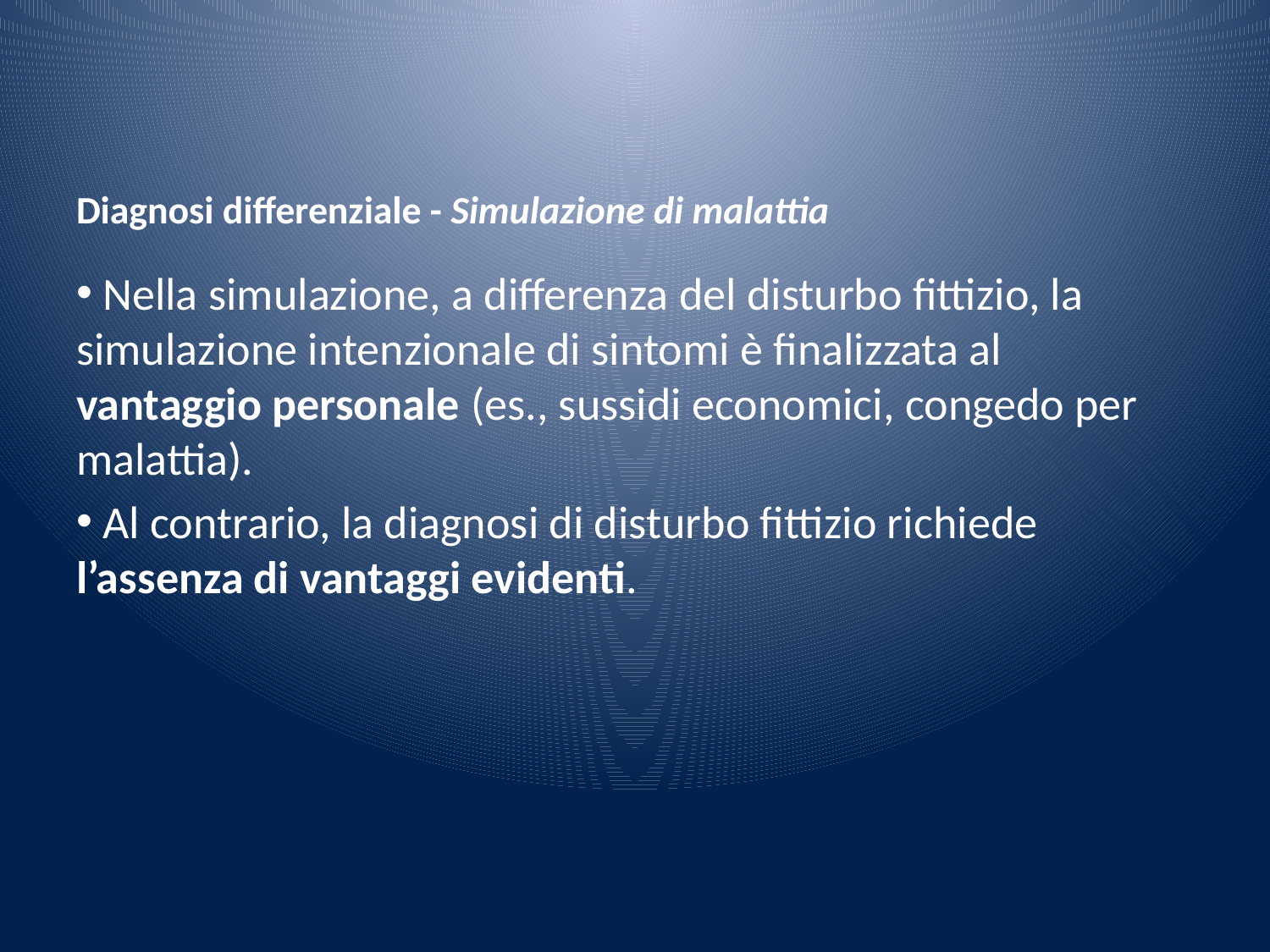

# Diagnosi differenziale - Simulazione di malattia
 Nella simulazione, a differenza del disturbo fittizio, la simulazione intenzionale di sintomi è finalizzata al vantaggio personale (es., sussidi economici, congedo per malattia).
 Al contrario, la diagnosi di disturbo fittizio richiede l’assenza di vantaggi evidenti.